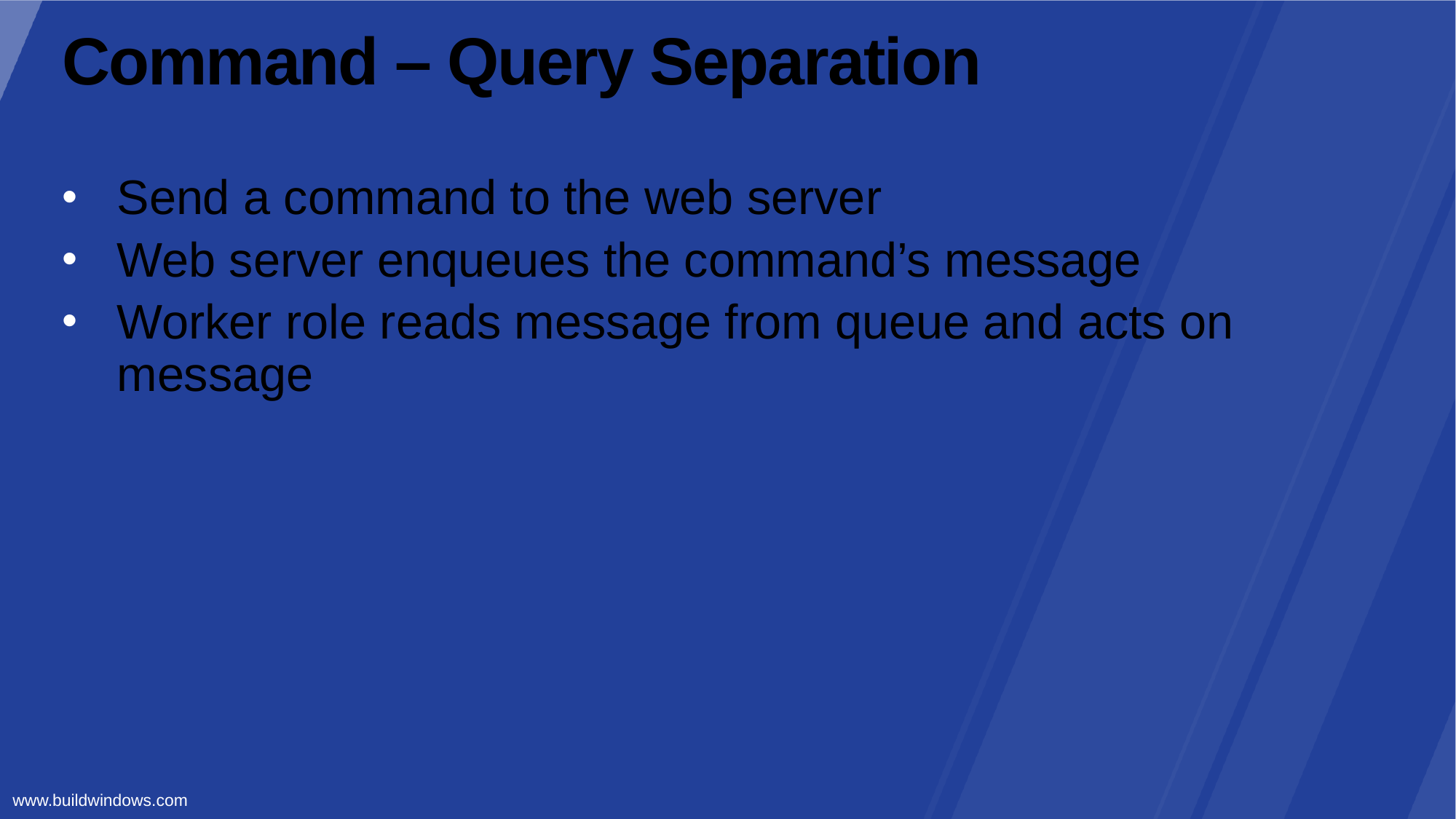

# Command – Query Separation
Send a command to the web server
Web server enqueues the command’s message
Worker role reads message from queue and acts on message